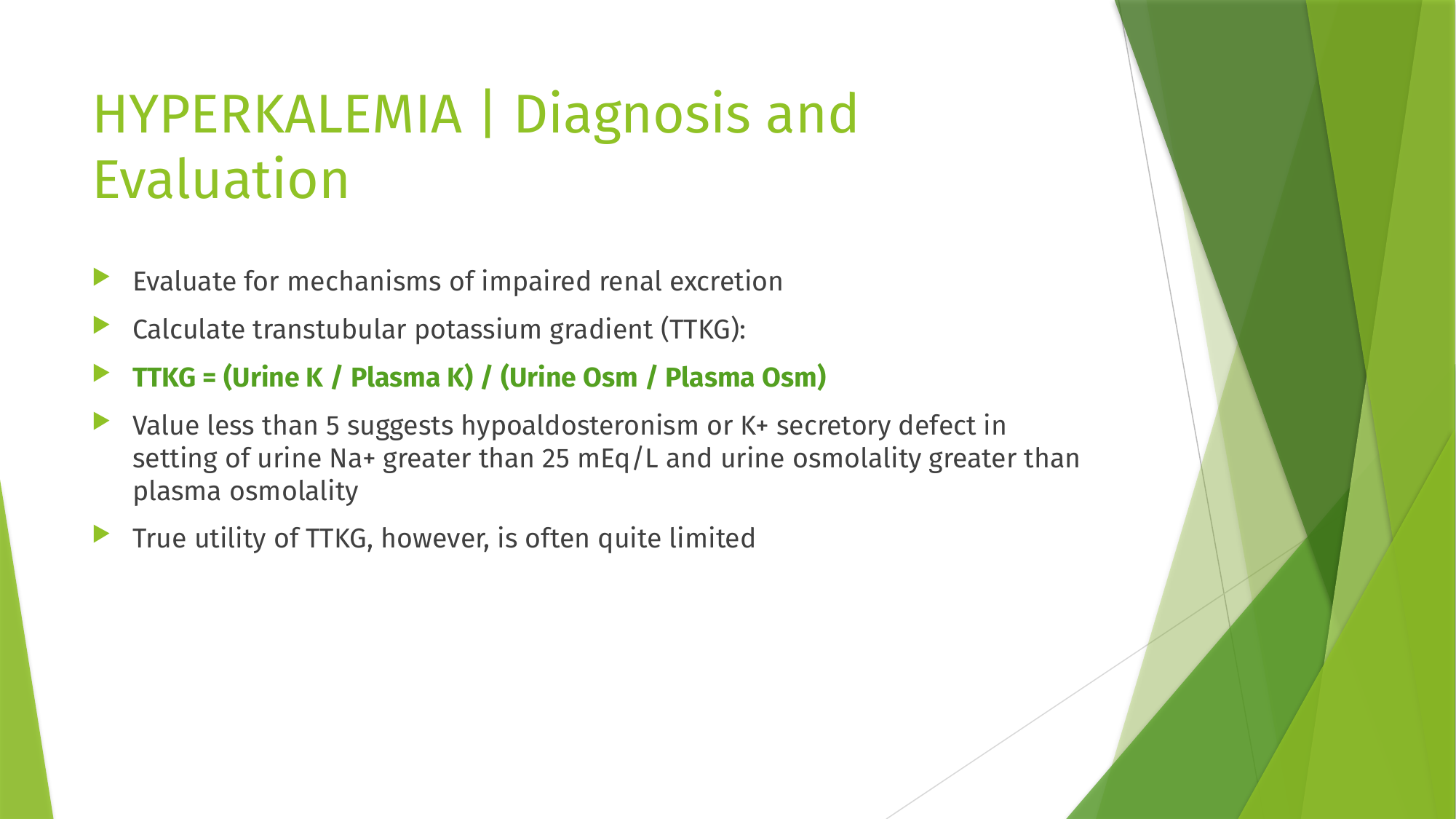

# HYPERKALEMIA | Diagnosis and Evaluation
Evaluate for mechanisms of impaired renal excretion
Calculate transtubular potassium gradient (TTKG):
TTKG = (Urine K / Plasma K) / (Urine Osm / Plasma Osm)
Value less than 5 suggests hypoaldosteronism or K+ secretory defect in setting of urine Na+ greater than 25 mEq/L and urine osmolality greater than plasma osmolality
True utility of TTKG, however, is often quite limited